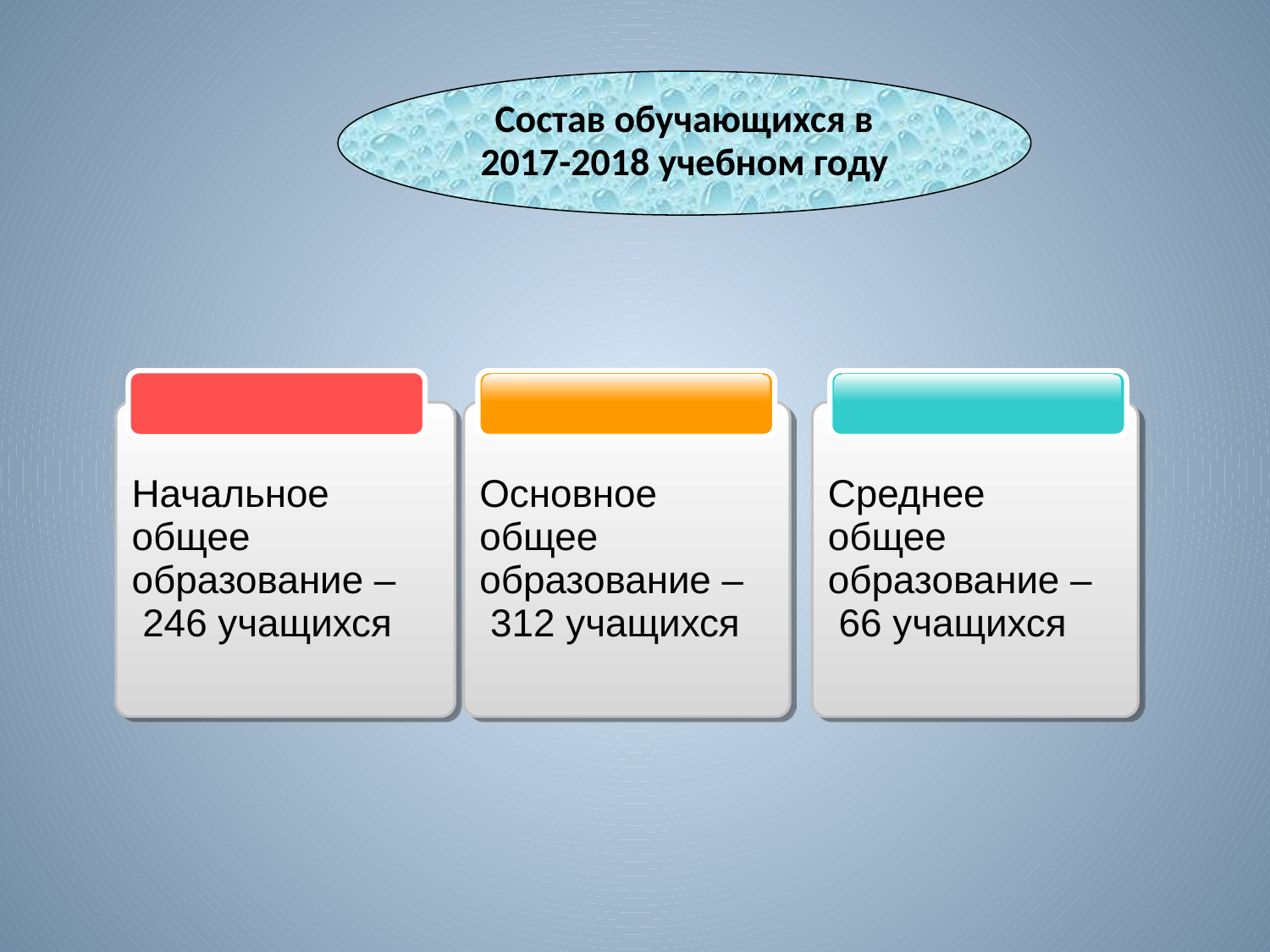

Состав обучающихся в 2017-2018 учебном году

Начальное
общее
образование –
 246 учащихся
Основное
общее
образование –
 312 учащихся
Среднее
общее
образование –
 66 учащихся